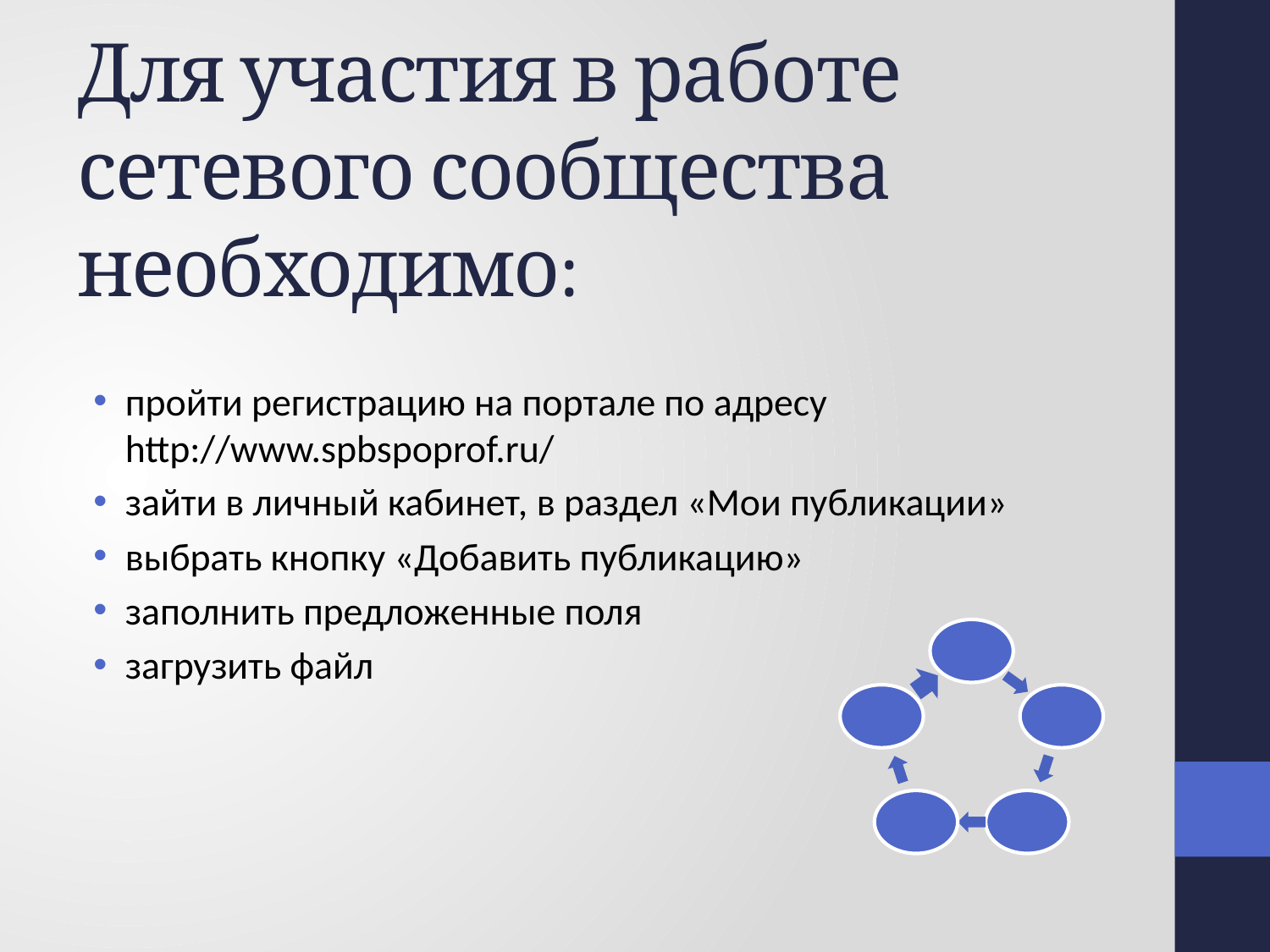

# Для участия в работе сетевого сообщества необходимо:

пройти регистрацию на портале по адресу http://www.spbspoprof.ru/
зайти в личный кабинет, в раздел «Мои публикации»
выбрать кнопку «Добавить публикацию»
заполнить предложенные поля
загрузить файл